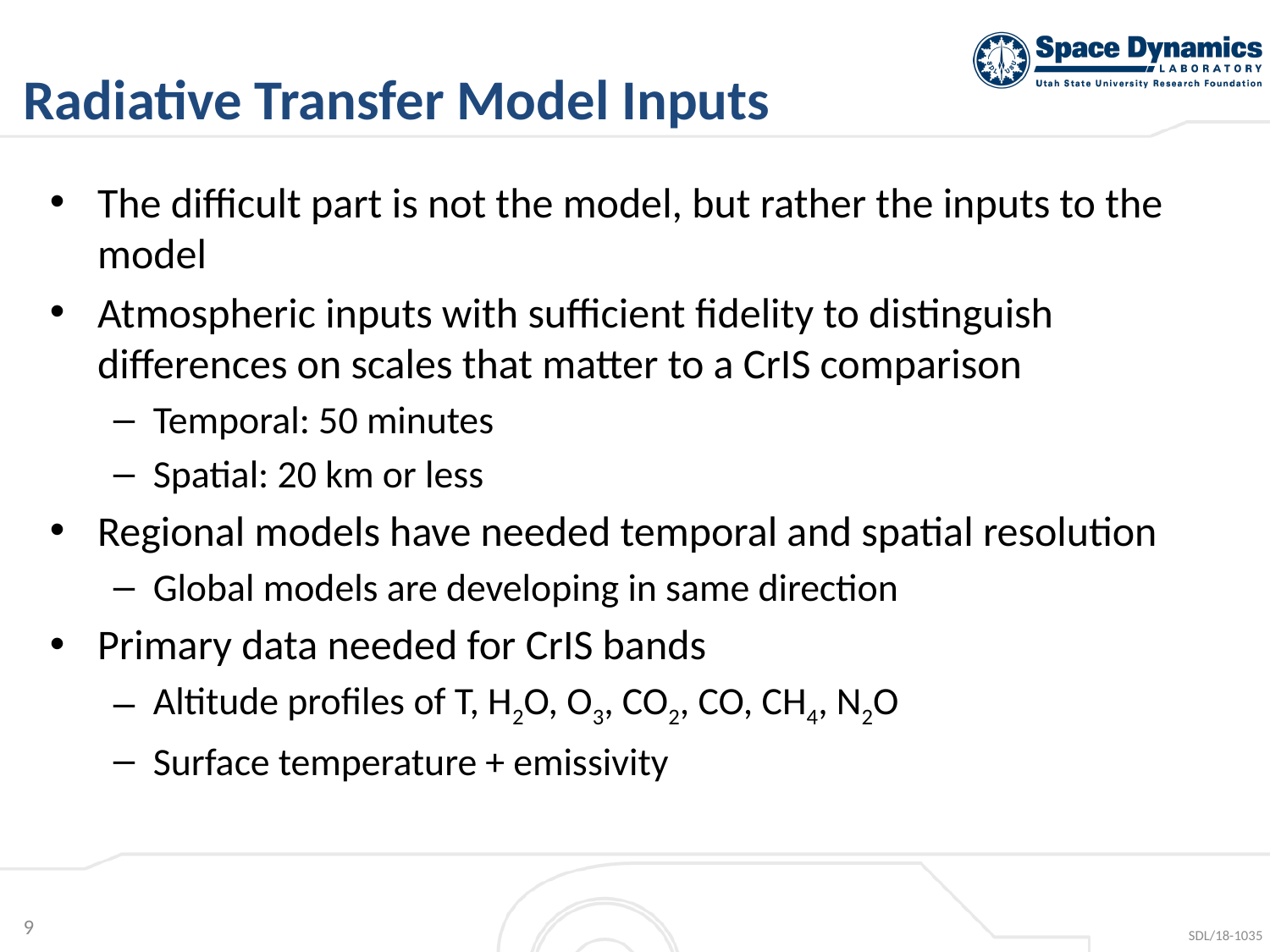

9
# Radiative Transfer Model Inputs
The difficult part is not the model, but rather the inputs to the model
Atmospheric inputs with sufficient fidelity to distinguish differences on scales that matter to a CrIS comparison
Temporal: 50 minutes
Spatial: 20 km or less
Regional models have needed temporal and spatial resolution
Global models are developing in same direction
Primary data needed for CrIS bands
Altitude profiles of T, H2O, O3, CO2, CO, CH4, N2O
Surface temperature + emissivity

SDL/18-1035